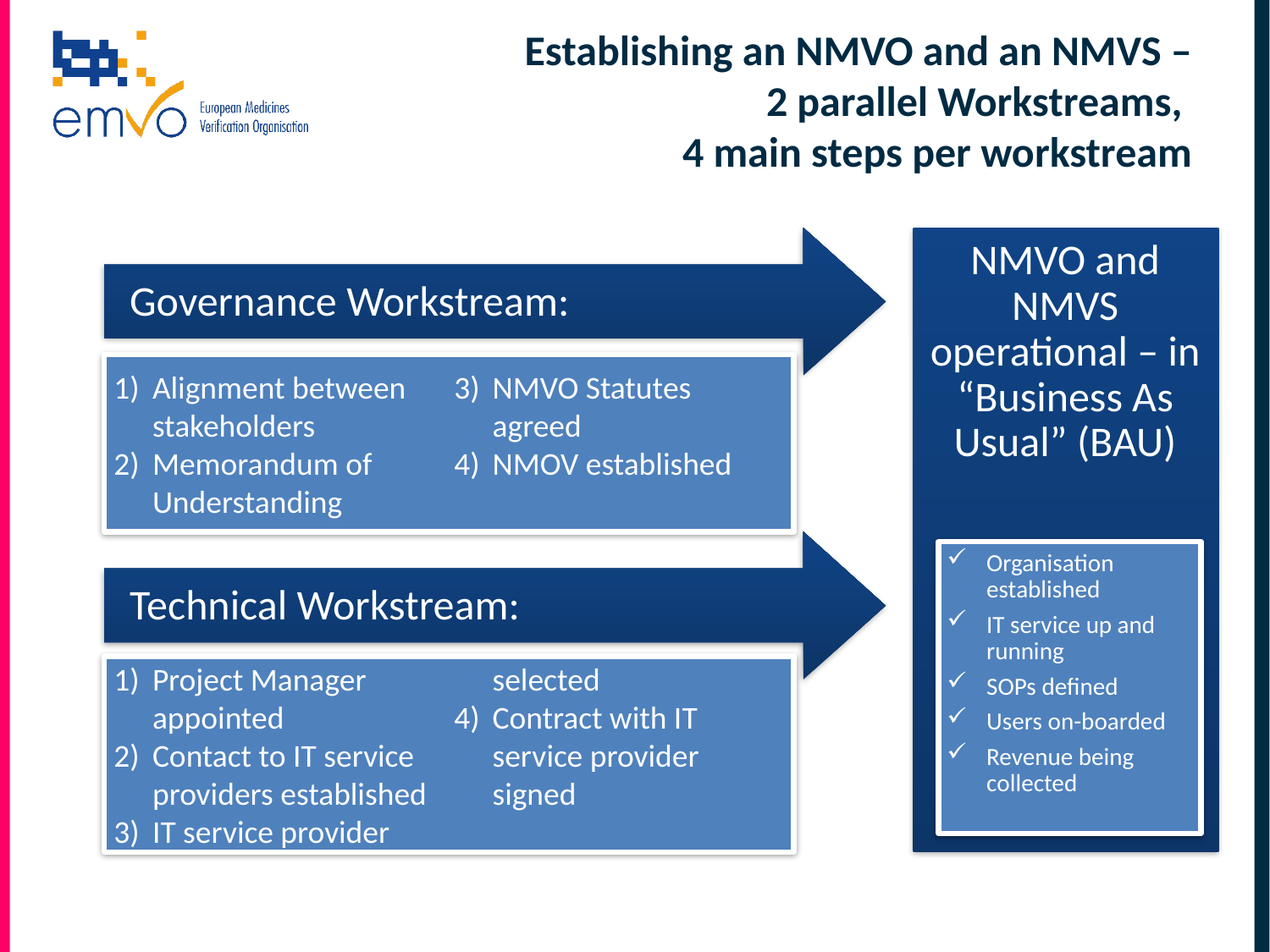

# Establishing an NMVO and an NMVS – 2 parallel Workstreams, 4 main steps per workstream
Governance Workstream:
NMVO and NMVS operational – in “Business As Usual” (BAU)
Organisation established
IT service up and running
SOPs defined
Users on-boarded
Revenue being collected
Alignment between stakeholders
Memorandum of Understanding
NMVO Statutes agreed
NMOV established
Technical Workstream:
Project Manager appointed
Contact to IT service providers established
IT service provider selected
Contract with IT service provider signed